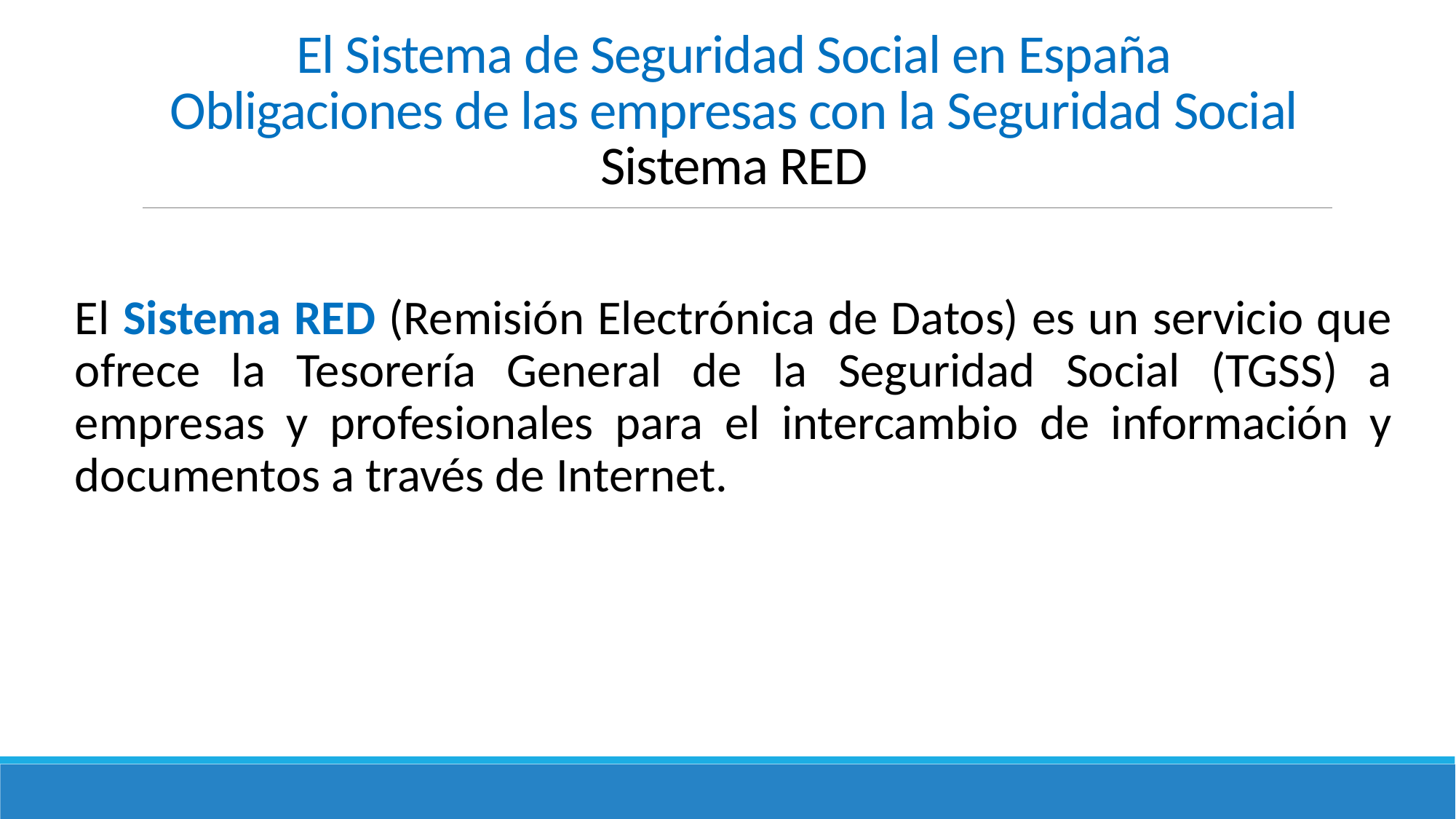

# El Sistema de Seguridad Social en España Obligaciones de las empresas con la Seguridad Social Sistema RED

El Sistema RED (Remisión Electrónica de Datos) es un servicio que ofrece la Tesorería General de la Seguridad Social (TGSS) a empresas y profesionales para el intercambio de información y documentos a través de Internet.